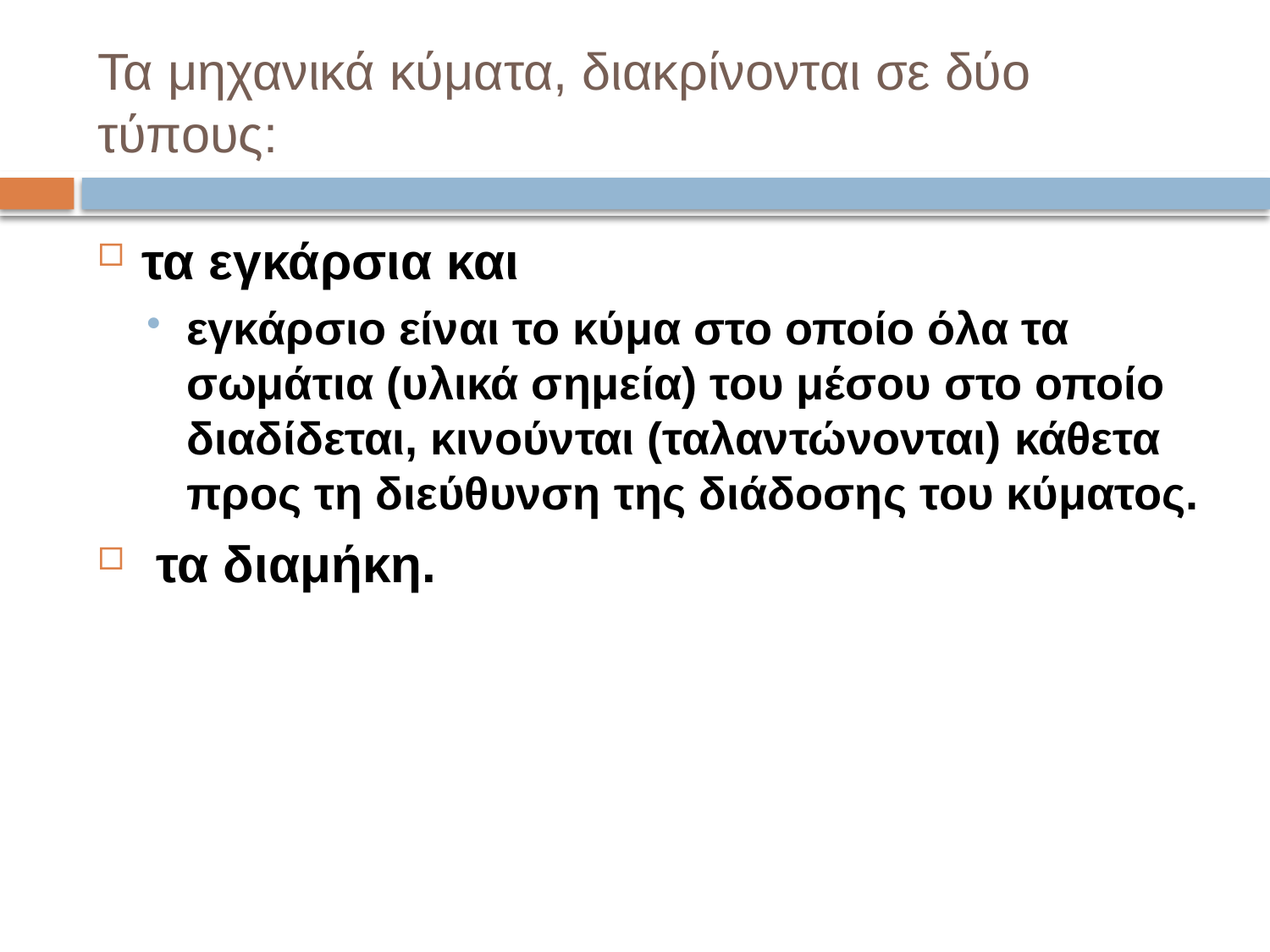

# Τα μηχανικά κύματα, διακρίνονται σε δύο τύπους:
τα εγκάρσια και
εγκάρσιο είναι το κύμα στο οποίο όλα τα σωμάτια (υλικά σημεία) του μέσου στο οποίο διαδίδεται, κινούνται (ταλαντώνονται) κάθετα προς τη διεύθυνση της διάδοσης του κύματος.
 τα διαμήκη.